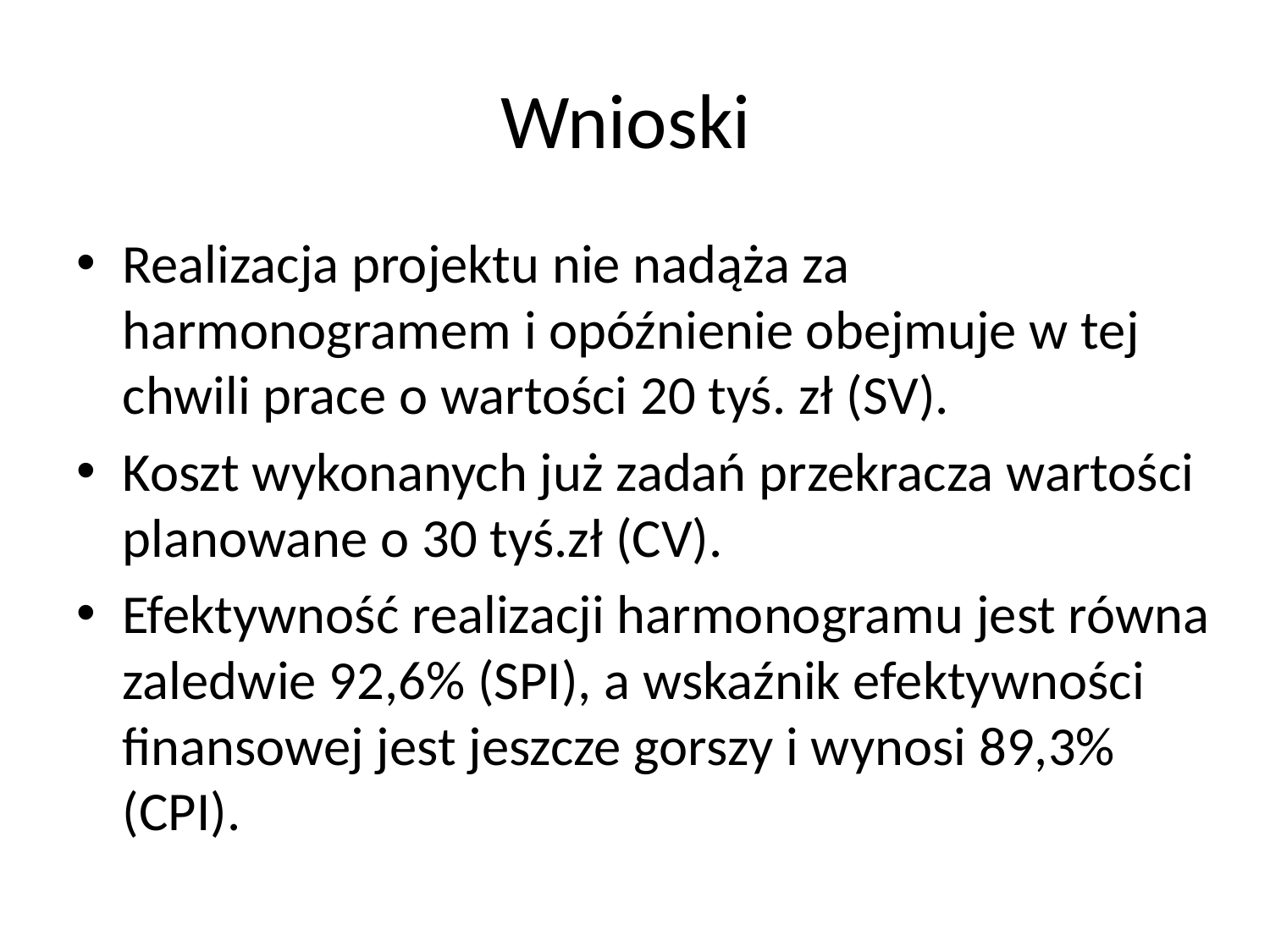

# Wnioski
Realizacja projektu nie nadąża za harmonogramem i opóźnienie obejmuje w tej chwili prace o wartości 20 tyś. zł (SV).
Koszt wykonanych już zadań przekracza wartości planowane o 30 tyś.zł (CV).
Efektywność realizacji harmonogramu jest równa zaledwie 92,6% (SPI), a wskaźnik efektywności finansowej jest jeszcze gorszy i wynosi 89,3% (CPI).